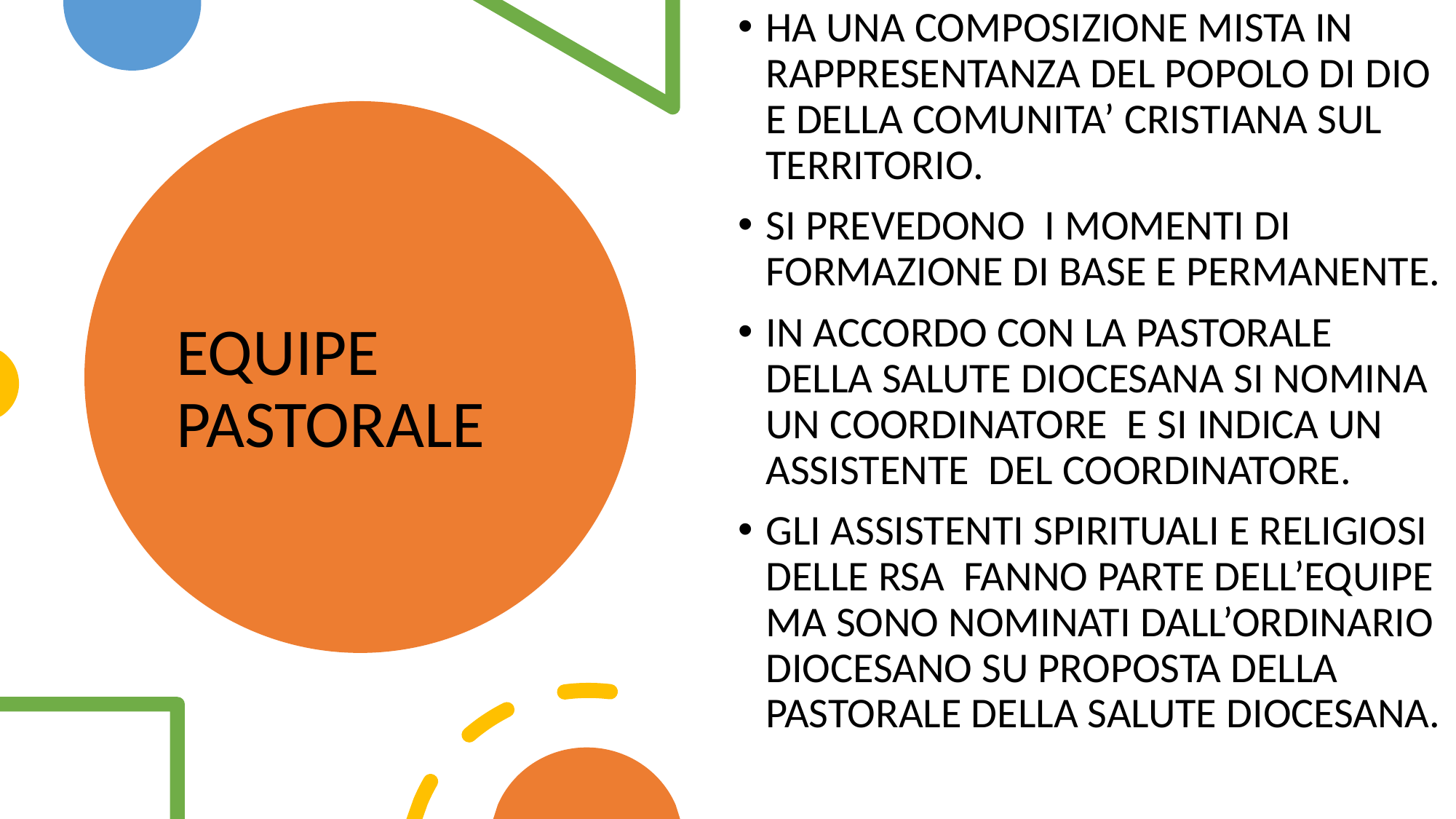

HA UNA COMPOSIZIONE MISTA IN RAPPRESENTANZA DEL POPOLO DI DIO E DELLA COMUNITA’ CRISTIANA SUL TERRITORIO.
SI PREVEDONO  I MOMENTI DI FORMAZIONE DI BASE E PERMANENTE.
IN ACCORDO CON LA PASTORALE DELLA SALUTE DIOCESANA SI NOMINA UN COORDINATORE  E SI INDICA UN ASSISTENTE  DEL COORDINATORE.
GLI ASSISTENTI SPIRITUALI E RELIGIOSI DELLE RSA  FANNO PARTE DELL’EQUIPE MA SONO NOMINATI DALL’ORDINARIO DIOCESANO SU PROPOSTA DELLA PASTORALE DELLA SALUTE DIOCESANA.

# EQUIPE PASTORALE